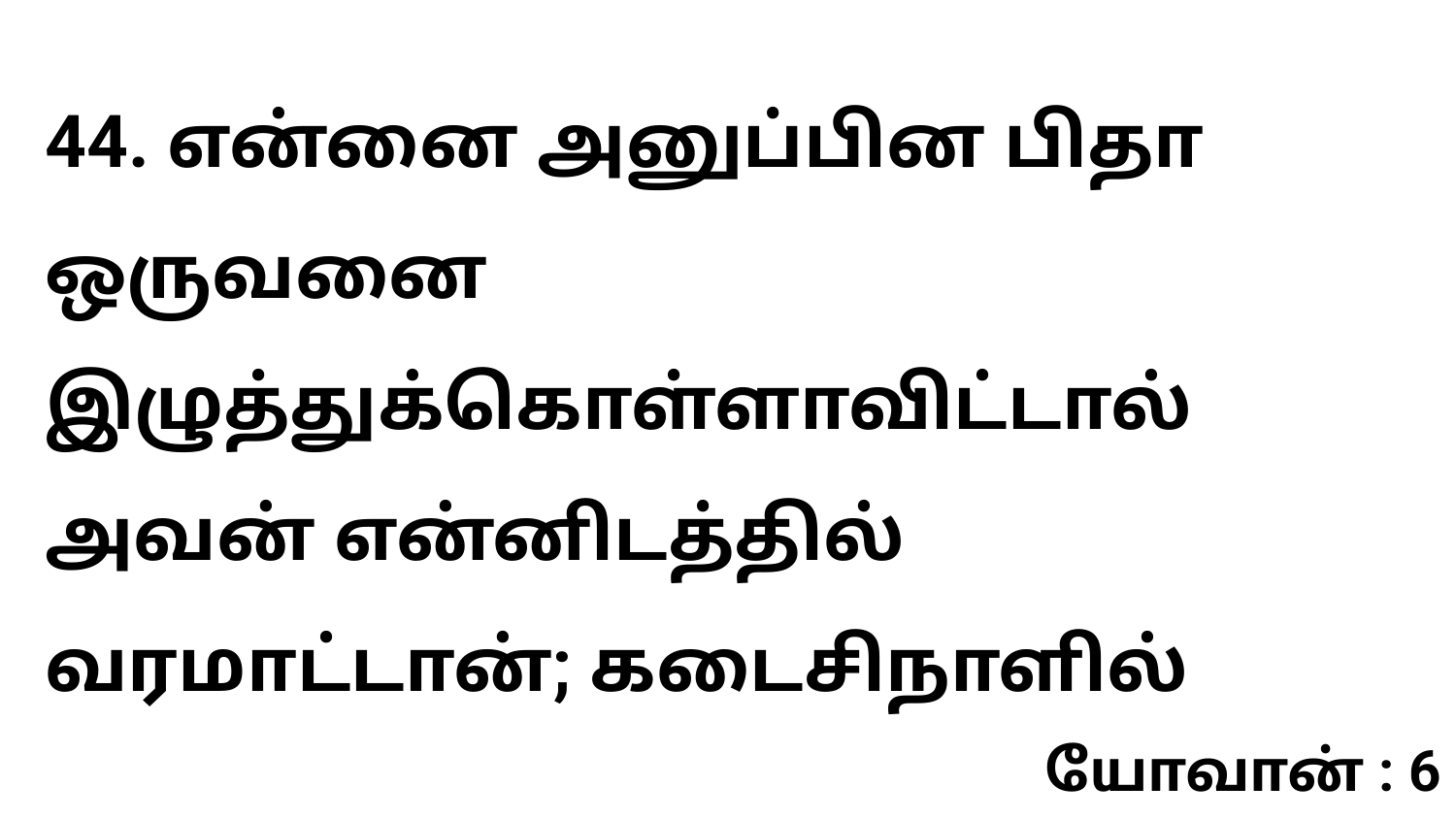

44. என்னை அனுப்பின பிதா ஒருவனை இழுத்துக்கொள்ளாவிட்டால் அவன் என்னிடத்தில் வரமாட்டான்; கடைசிநாளில்
யோவான் : 6